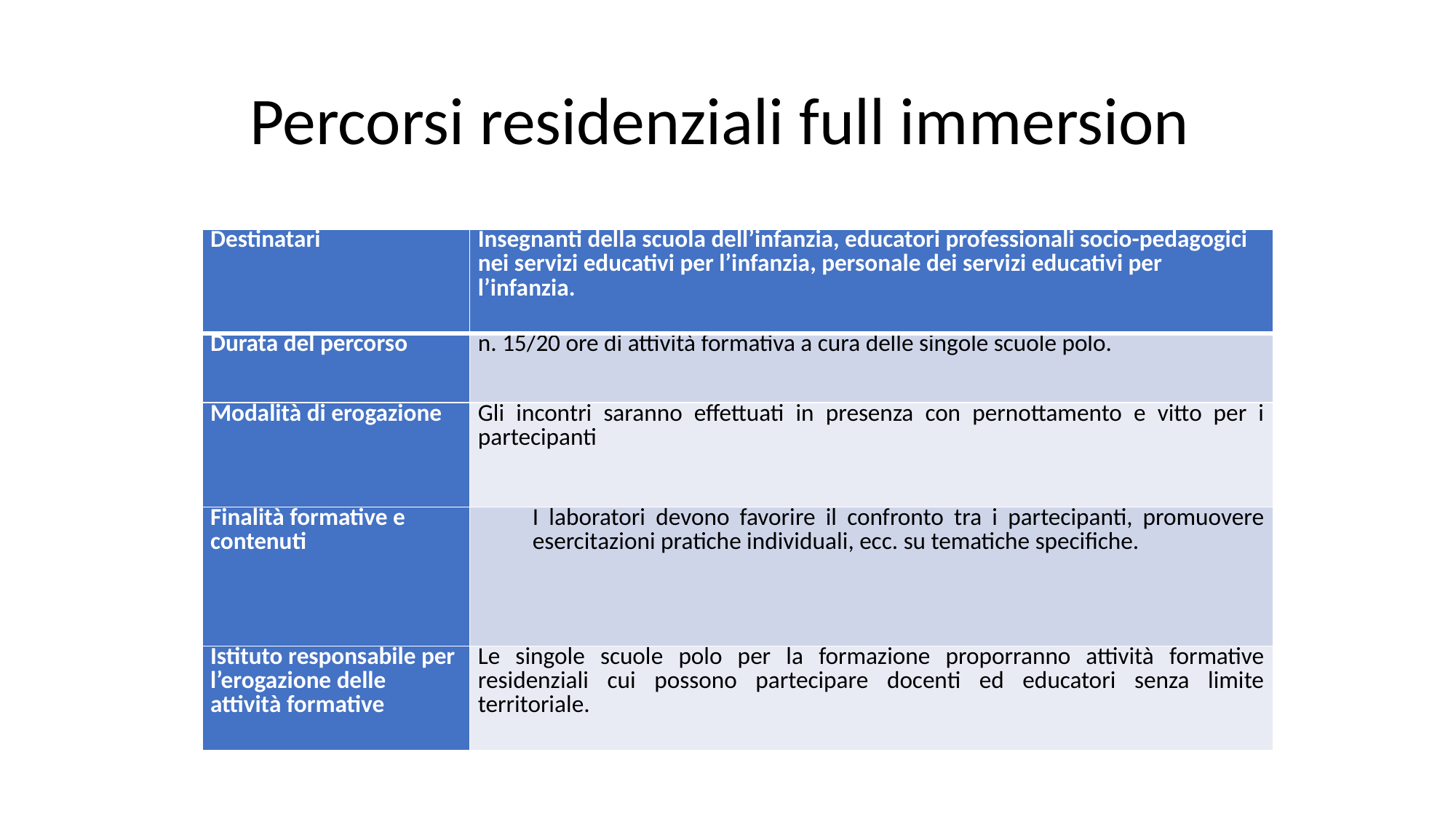

# Percorsi residenziali full immersion
| Destinatari | Insegnanti della scuola dell’infanzia, educatori professionali socio-pedagogici nei servizi educativi per l’infanzia, personale dei servizi educativi per l’infanzia. |
| --- | --- |
| Durata del percorso | n. 15/20 ore di attività formativa a cura delle singole scuole polo. |
| Modalità di erogazione | Gli incontri saranno effettuati in presenza con pernottamento e vitto per i partecipanti |
| Finalità formative e contenuti | I laboratori devono favorire il confronto tra i partecipanti, promuovere esercitazioni pratiche individuali, ecc. su tematiche specifiche. |
| Istituto responsabile per l’erogazione delle attività formative | Le singole scuole polo per la formazione proporranno attività formative residenziali cui possono partecipare docenti ed educatori senza limite territoriale. |